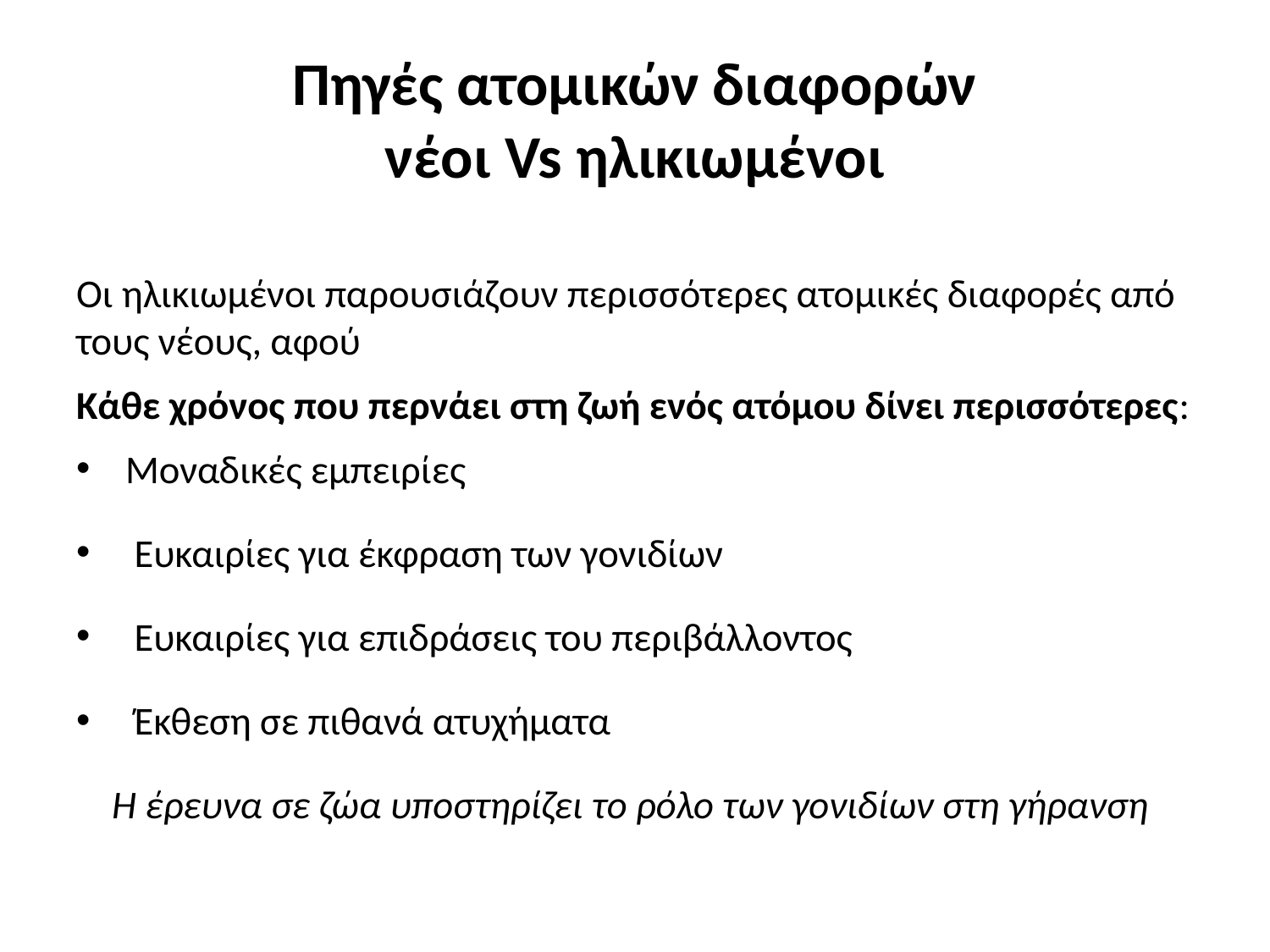

# Πηγές ατομικών διαφορών νέοι Vs ηλικιωμένοι
Οι ηλικιωμένοι παρουσιάζουν περισσότερες ατομικές διαφορές από τους νέους, αφού
Κάθε χρόνος που περνάει στη ζωή ενός ατόμου δίνει περισσότερες:
Μοναδικές εμπειρίες
 Ευκαιρίες για έκφραση των γονιδίων
 Ευκαιρίες για επιδράσεις του περιβάλλοντος
 Έκθεση σε πιθανά ατυχήματα
Η έρευνα σε ζώα υποστηρίζει το ρόλο των γονιδίων στη γήρανση